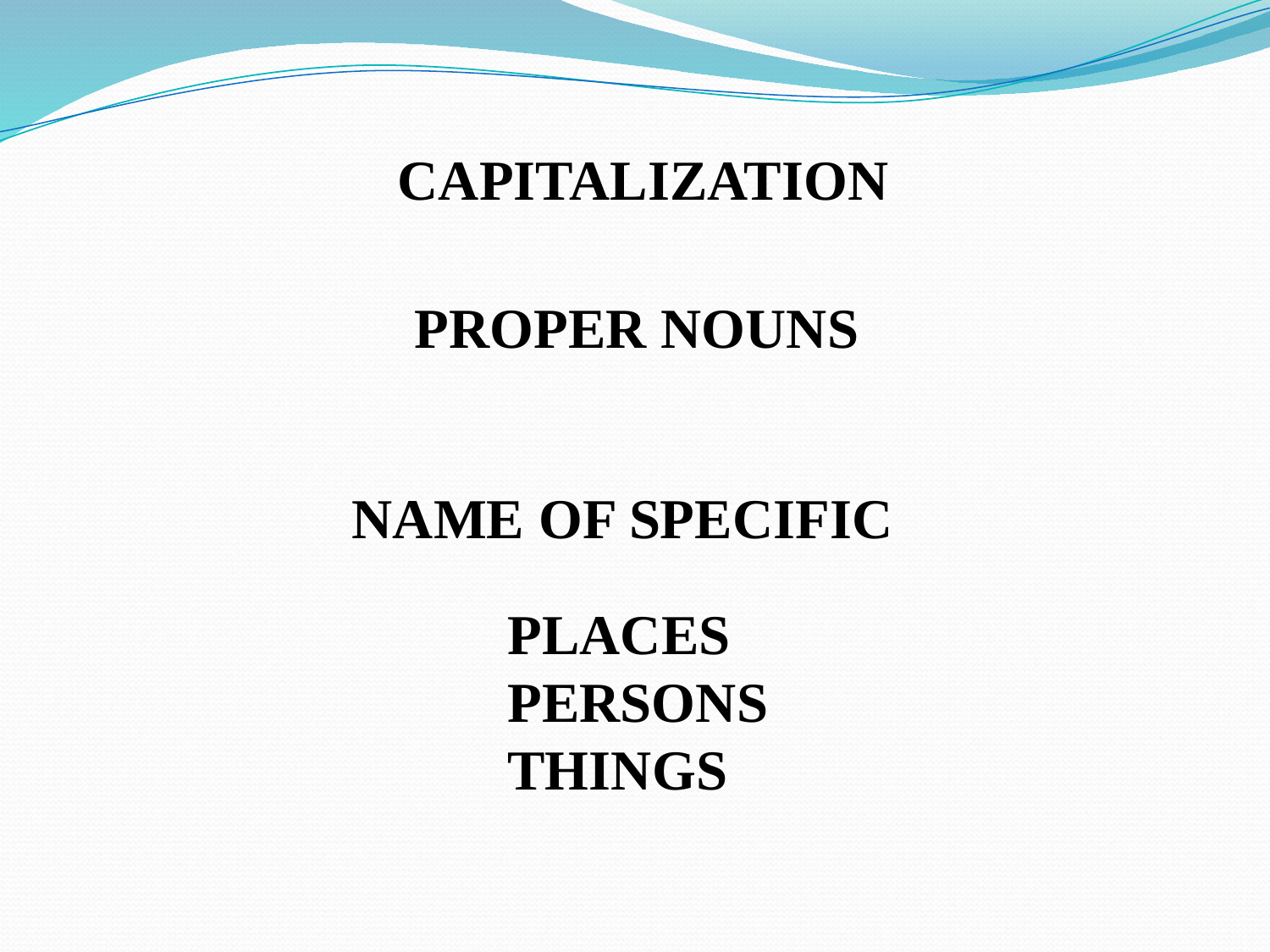

CAPITALIZATION
PROPER NOUNS
NAME OF SPECIFIC
PLACES
PERSONS
THINGS